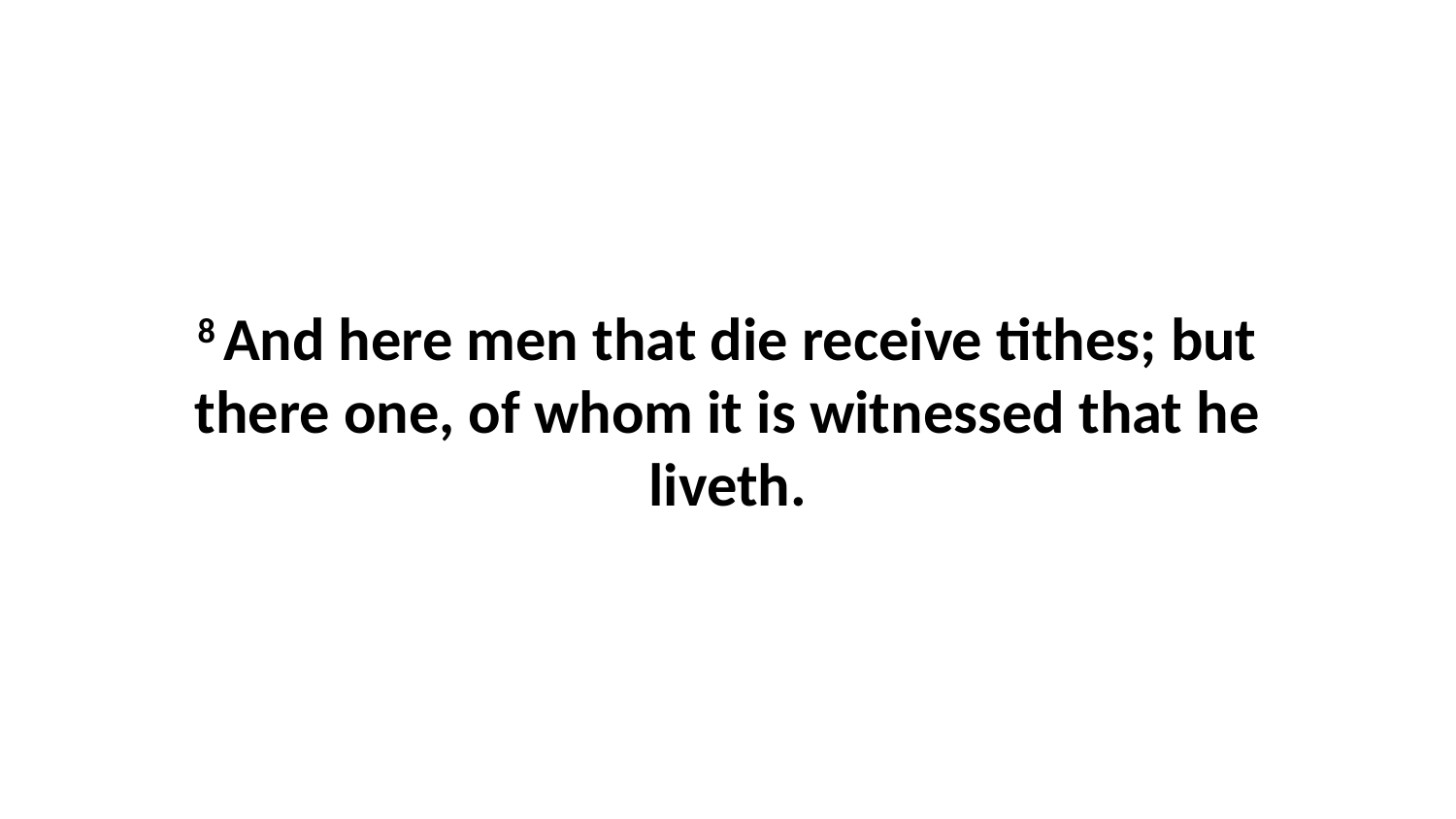

8 And here men that die receive tithes; but there one, of whom it is witnessed that he liveth.